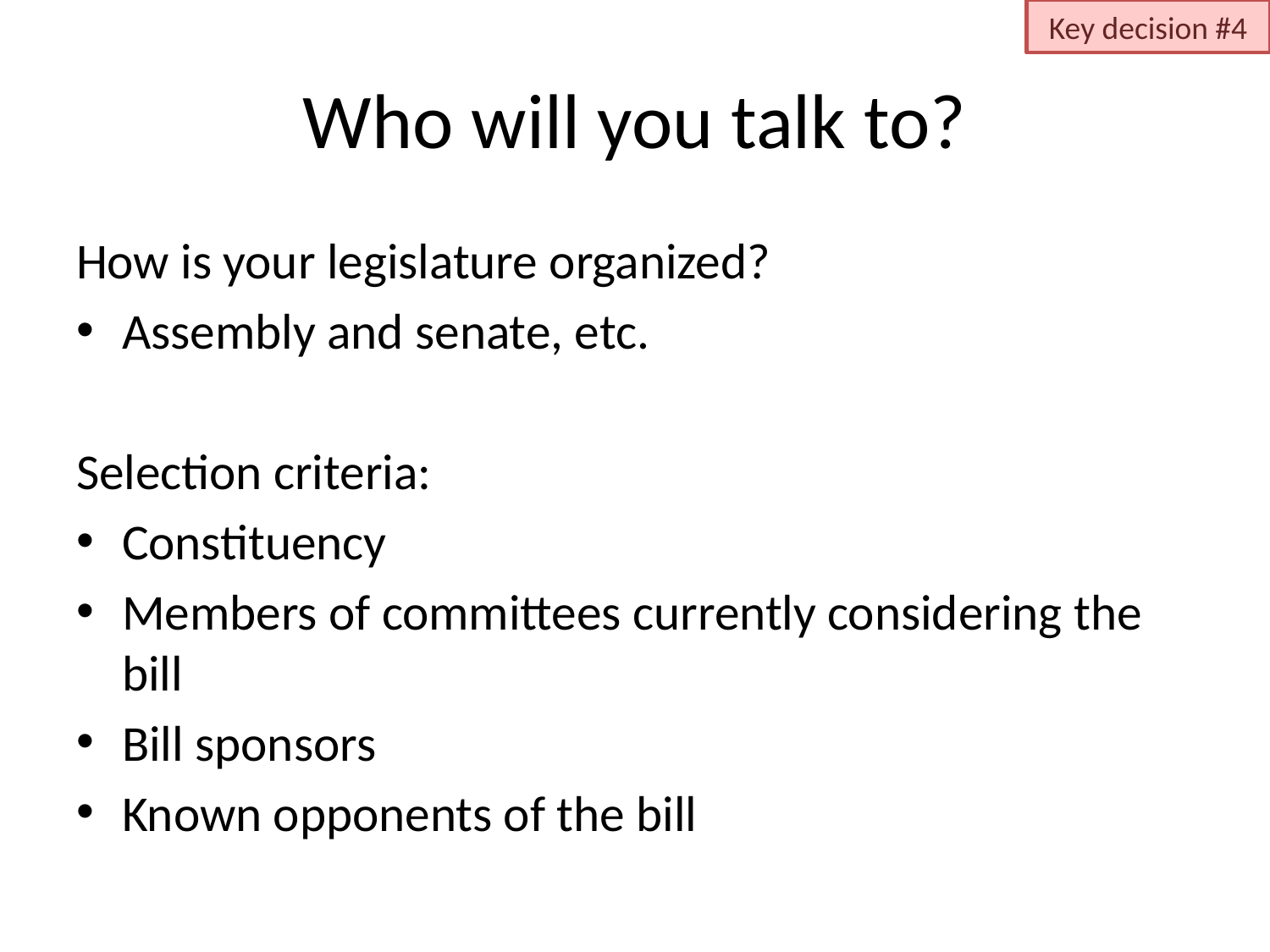

Key decision #4
# Who will you talk to?
How is your legislature organized?
Assembly and senate, etc.

Selection criteria:
Constituency
Members of committees currently considering the bill
Bill sponsors
Known opponents of the bill